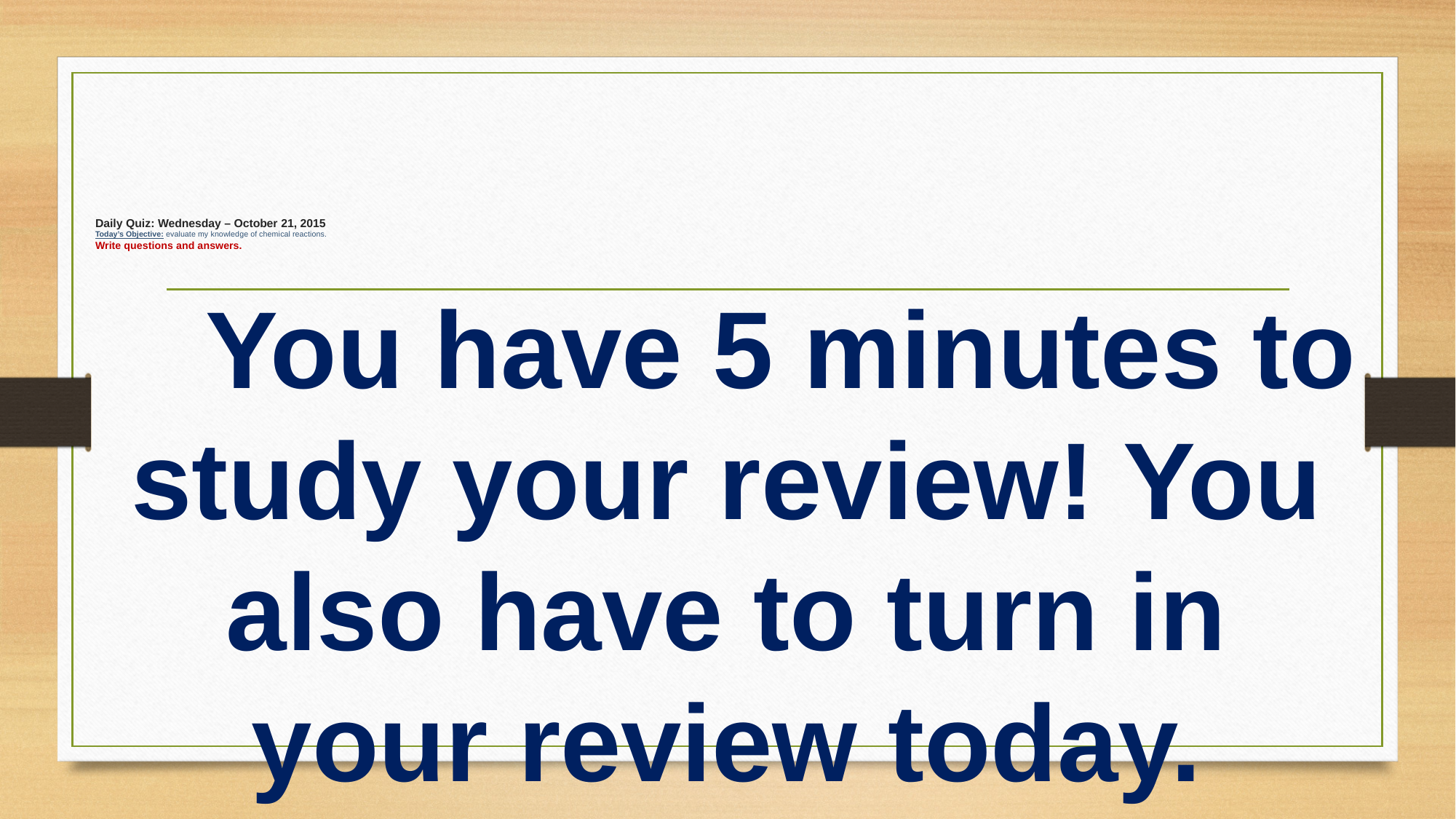

# Daily Quiz: Wednesday – October 21, 2015 Today’s Objective: evaluate my knowledge of chemical reactions. Write questions and answers.
	You have 5 minutes to study your review! You also have to turn in your review today.